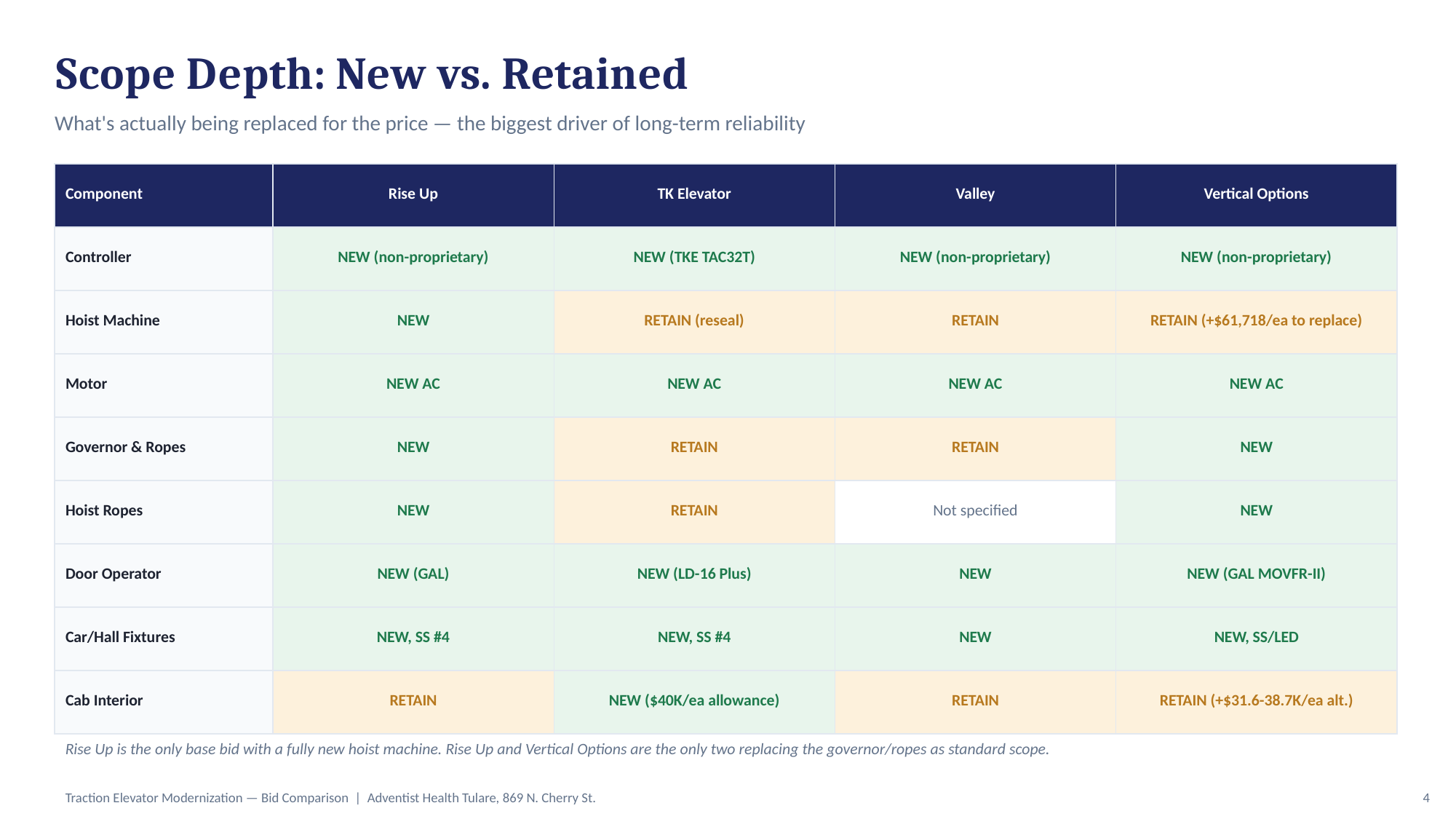

Scope Depth: New vs. Retained
What's actually being replaced for the price — the biggest driver of long-term reliability
| Component | Rise Up | TK Elevator | Valley | Vertical Options |
| --- | --- | --- | --- | --- |
| Controller | NEW (non-proprietary) | NEW (TKE TAC32T) | NEW (non-proprietary) | NEW (non-proprietary) |
| Hoist Machine | NEW | RETAIN (reseal) | RETAIN | RETAIN (+$61,718/ea to replace) |
| Motor | NEW AC | NEW AC | NEW AC | NEW AC |
| Governor & Ropes | NEW | RETAIN | RETAIN | NEW |
| Hoist Ropes | NEW | RETAIN | Not specified | NEW |
| Door Operator | NEW (GAL) | NEW (LD-16 Plus) | NEW | NEW (GAL MOVFR-II) |
| Car/Hall Fixtures | NEW, SS #4 | NEW, SS #4 | NEW | NEW, SS/LED |
| Cab Interior | RETAIN | NEW ($40K/ea allowance) | RETAIN | RETAIN (+$31.6-38.7K/ea alt.) |
Rise Up is the only base bid with a fully new hoist machine. Rise Up and Vertical Options are the only two replacing the governor/ropes as standard scope.
Traction Elevator Modernization — Bid Comparison  |  Adventist Health Tulare, 869 N. Cherry St.
4